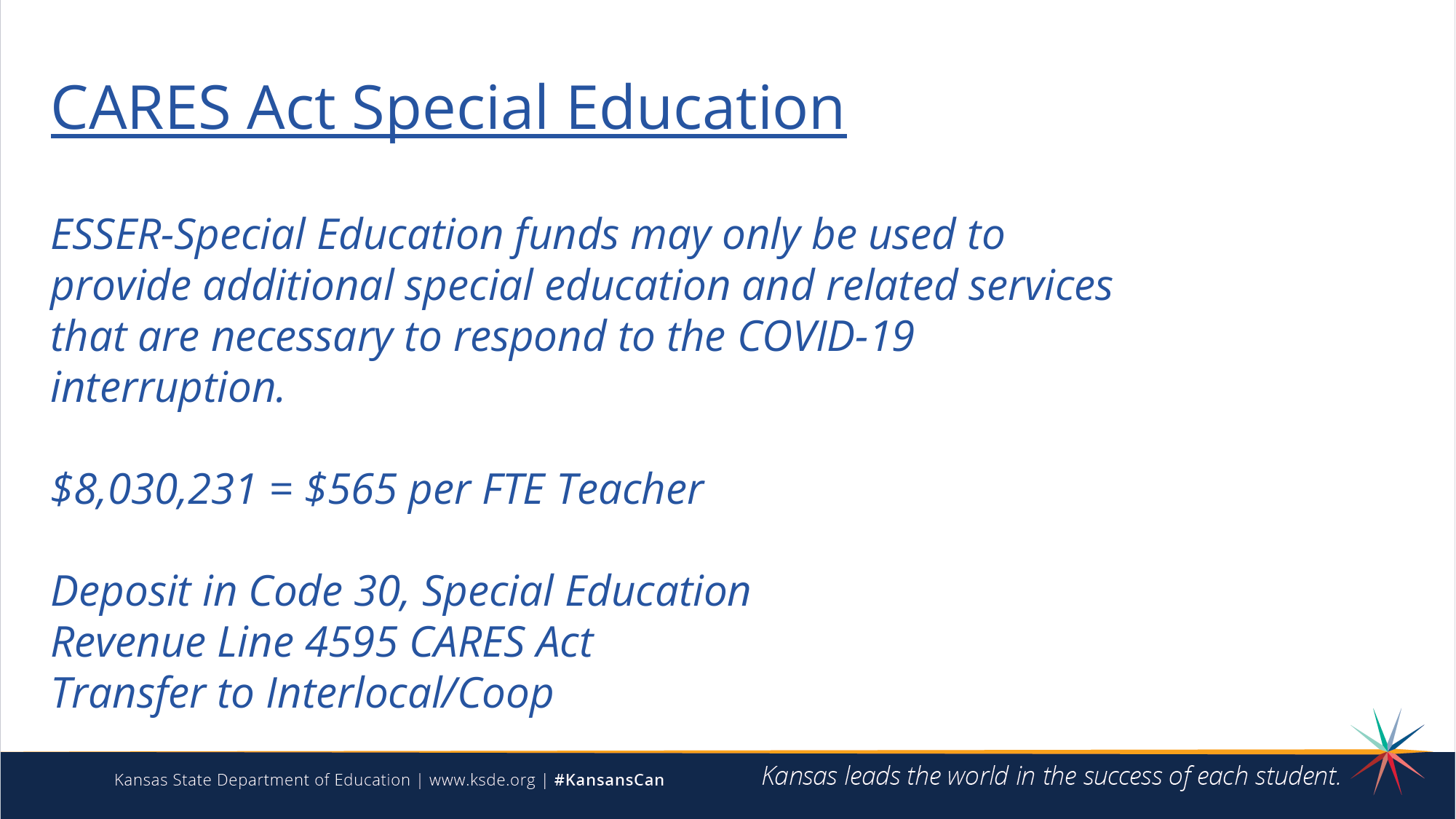

CARES Act Special Education
ESSER-Special Education funds may only be used to provide additional special education and related services that are necessary to respond to the COVID-19 interruption.

$8,030,231 = $565 per FTE Teacher

Deposit in Code 30, Special Education
Revenue Line 4595 CARES Act
Transfer to Interlocal/Coop